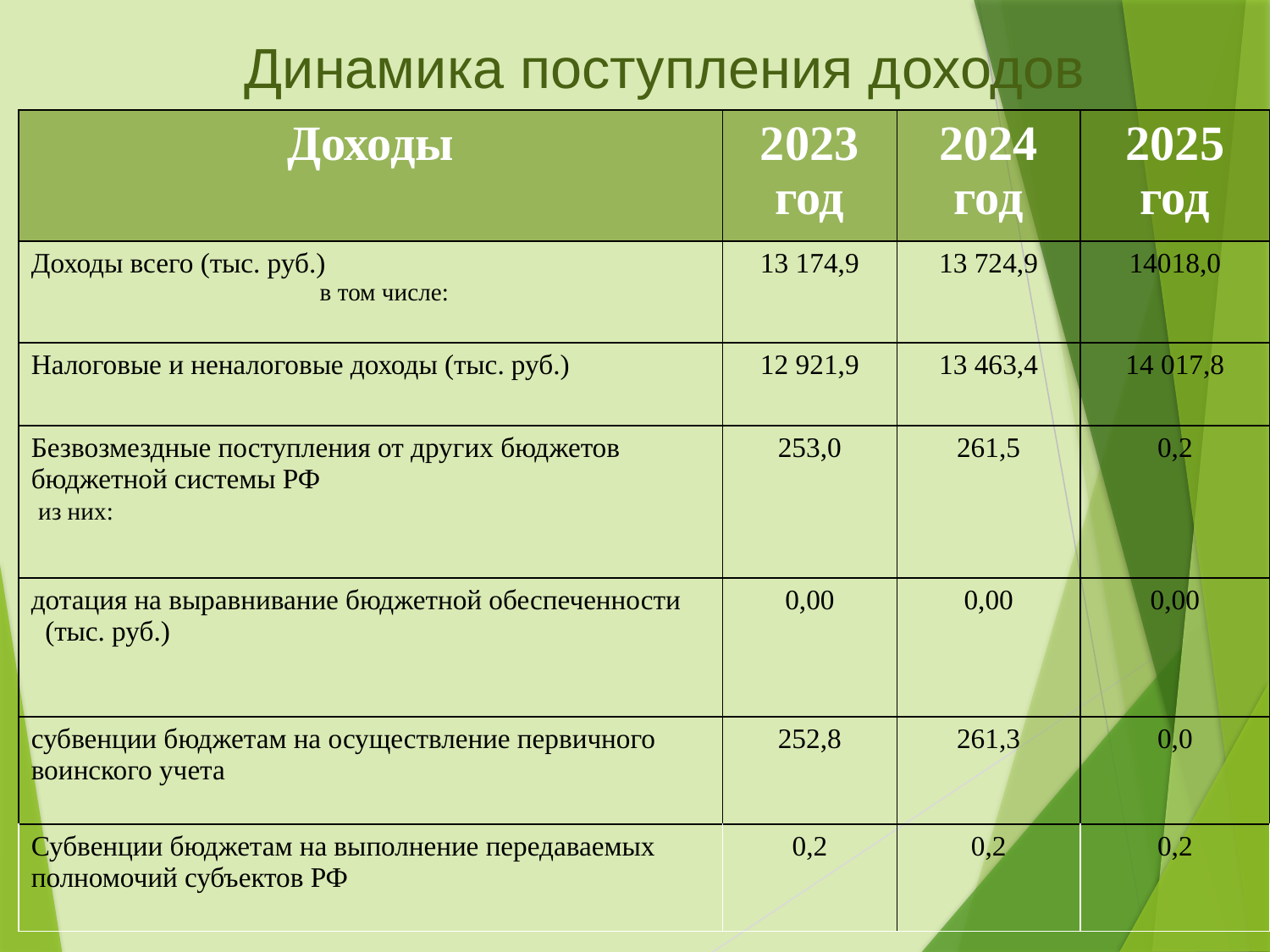

Динамика поступления доходов
| Доходы | 2023 год | 2024 год | 2025 год |
| --- | --- | --- | --- |
| Доходы всего (тыс. руб.) в том числе: | 13 174,9 | 13 724,9 | 14018,0 |
| Налоговые и неналоговые доходы (тыс. руб.) | 12 921,9 | 13 463,4 | 14 017,8 |
| Безвозмездные поступления от других бюджетов бюджетной системы РФ из них: | 253,0 | 261,5 | 0,2 |
| дотация на выравнивание бюджетной обеспеченности (тыс. руб.) | 0,00 | 0,00 | 0,00 |
| субвенции бюджетам на осуществление первичного воинского учета | 252,8 | 261,3 | 0,0 |
| Субвенции бюджетам на выполнение передаваемых полномочий субъектов РФ | 0,2 | 0,2 | 0,2 |